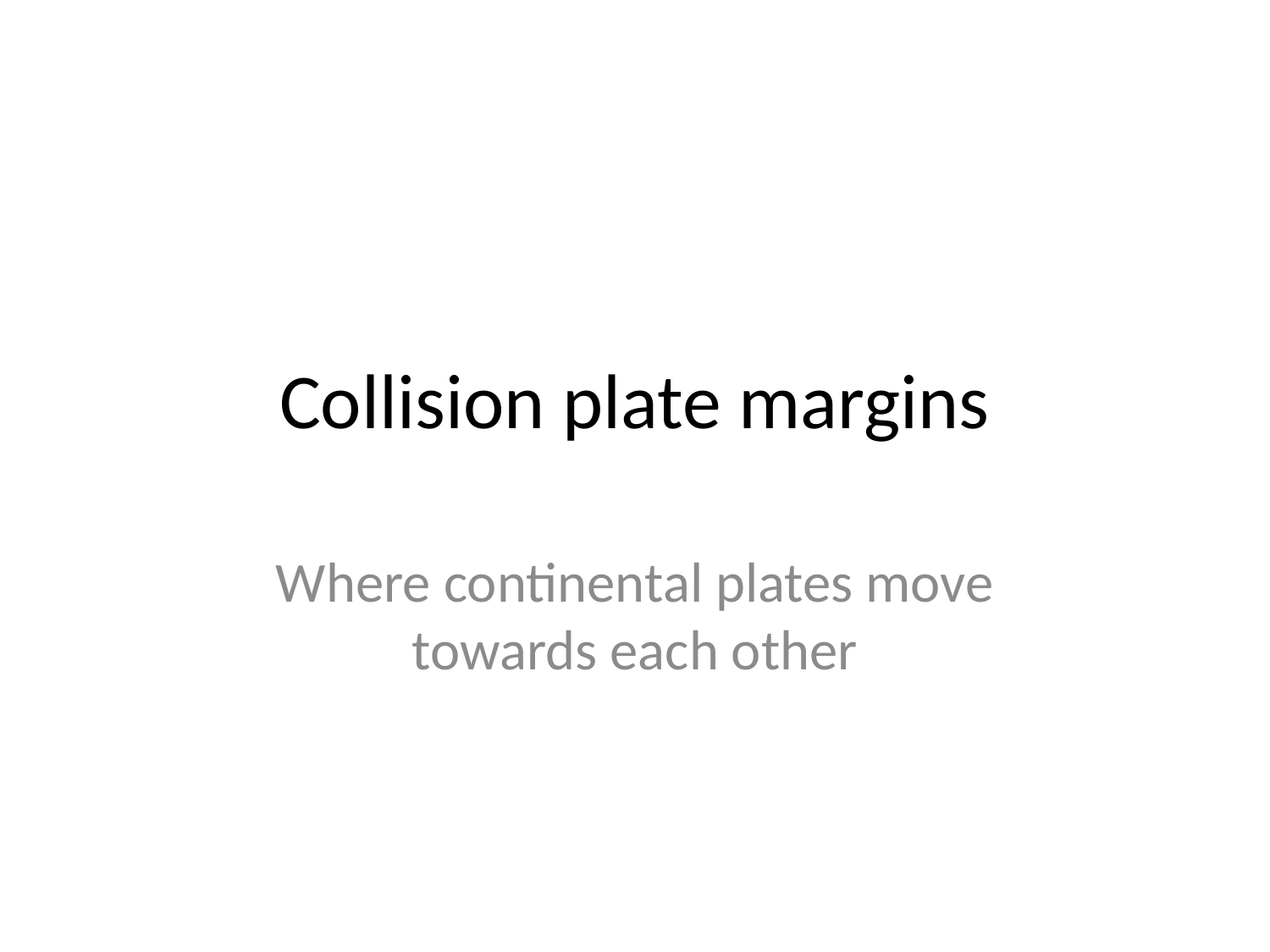

# Collision plate margins
Where continental plates move towards each other